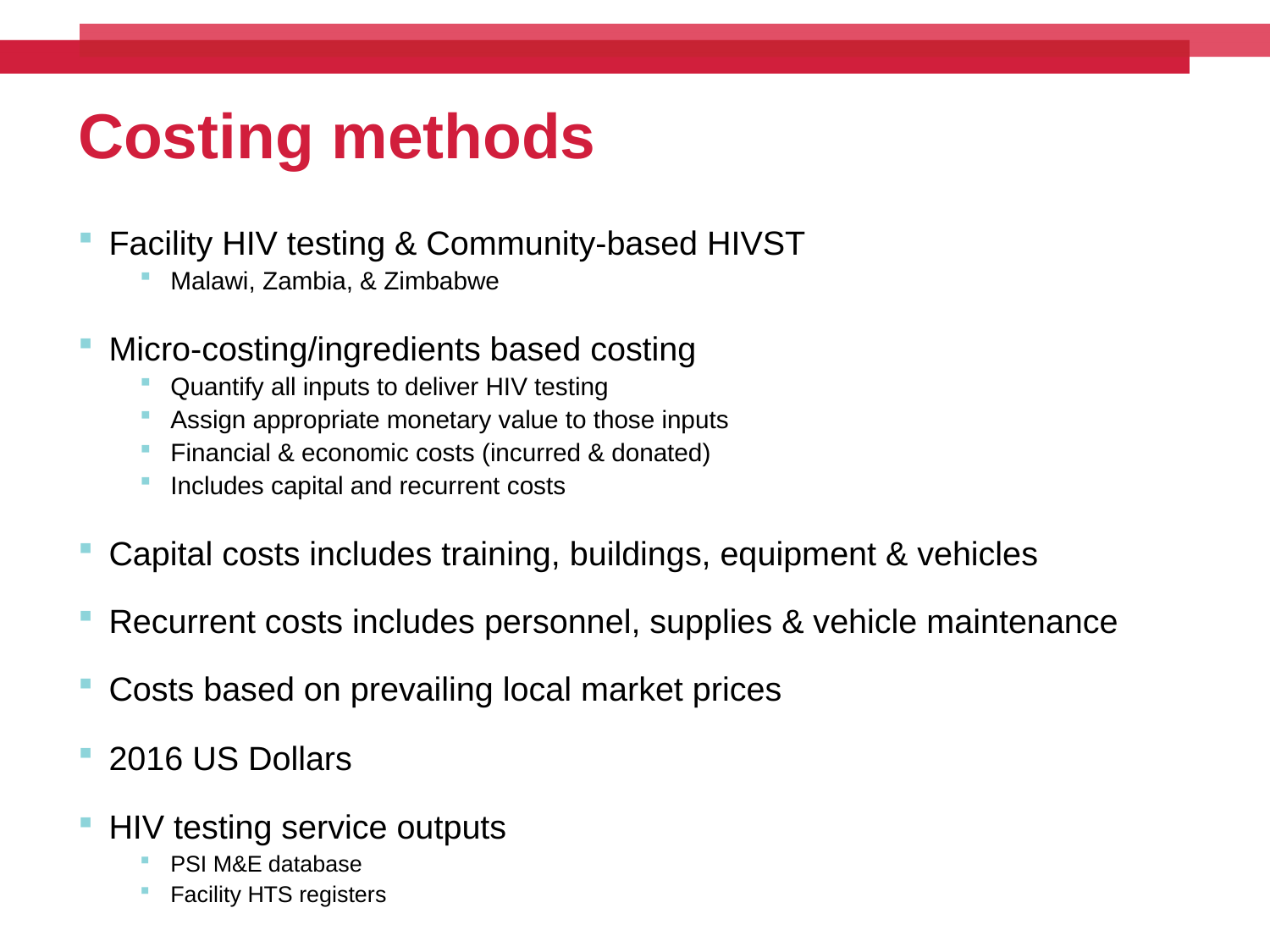

# Costing methods
Facility HIV testing & Community-based HIVST
Malawi, Zambia, & Zimbabwe

Micro-costing/ingredients based costing
Quantify all inputs to deliver HIV testing
Assign appropriate monetary value to those inputs
Financial & economic costs (incurred & donated)
Includes capital and recurrent costs

Capital costs includes training, buildings, equipment & vehicles

Recurrent costs includes personnel, supplies & vehicle maintenance

Costs based on prevailing local market prices

2016 US Dollars

HIV testing service outputs
PSI M&E database
Facility HTS registers